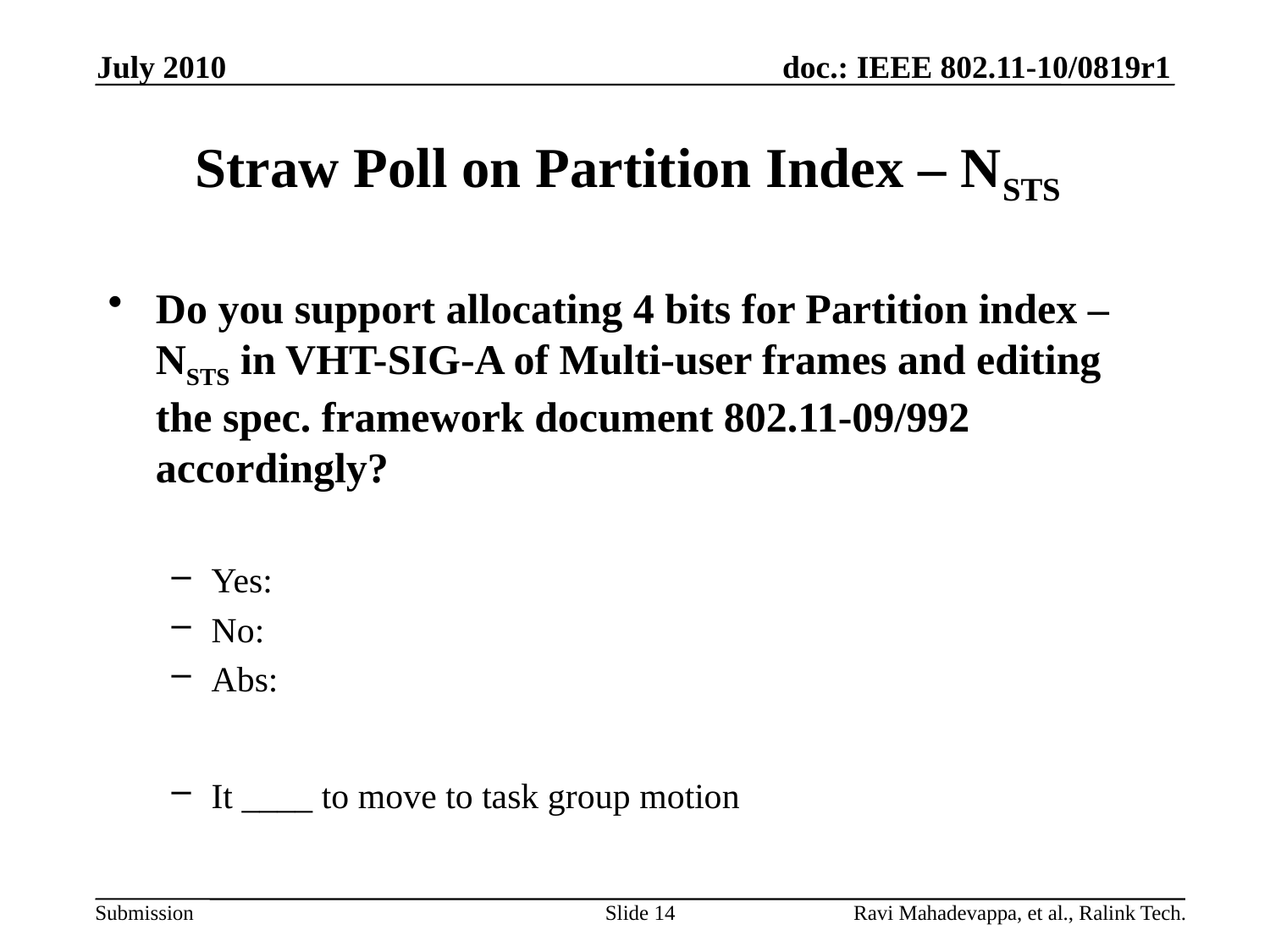

July 2010
# Straw Poll on Partition Index – NSTS
Do you support allocating 4 bits for Partition index – NSTS in VHT-SIG-A of Multi-user frames and editing the spec. framework document 802.11-09/992 accordingly?

Yes:
No:
Abs:

It ____ to move to task group motion
Slide 14
Ravi Mahadevappa, et al., Ralink Tech.